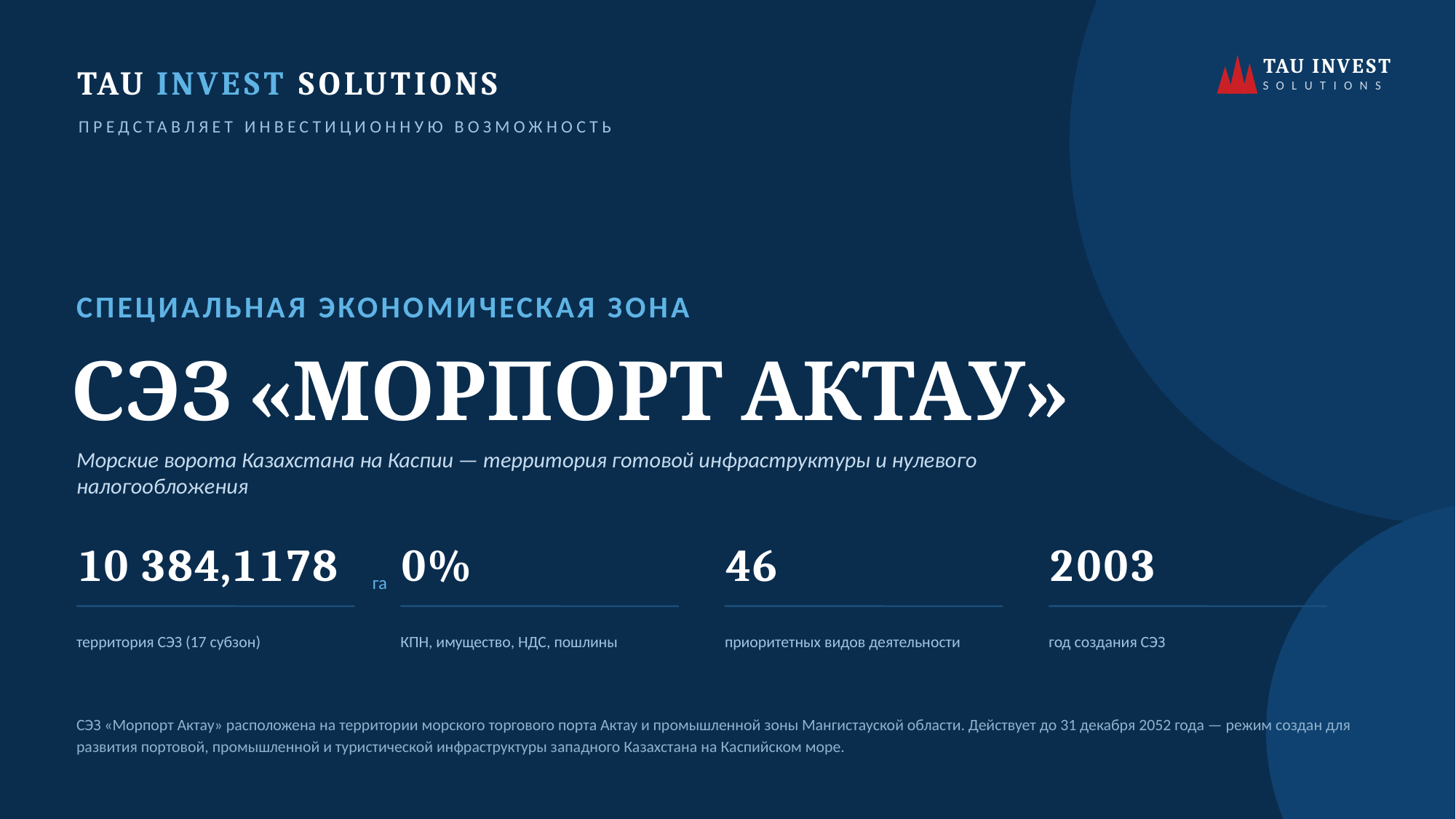

TAU INVEST
TAU INVEST SOLUTIONS

S O L U T I O N S
ПРЕДСТАВЛЯЕТ ИНВЕСТИЦИОННУЮ ВОЗМОЖНОСТЬ
СПЕЦИАЛЬНАЯ ЭКОНОМИЧЕСКАЯ ЗОНА
СЭЗ «МОРПОРТ АКТАУ»
Морские ворота Казахстана на Каспии — территория готовой инфраструктуры и нулевого налогообложения

10 384,1178
0%
46
2003
га

территория СЭЗ (17 субзон)
КПН, имущество, НДС, пошлины
приоритетных видов деятельности
год создания СЭЗ
СЭЗ «Морпорт Актау» расположена на территории морского торгового порта Актау и промышленной зоны Мангистауской области. Действует до 31 декабря 2052 года — режим создан для развития портовой, промышленной и туристической инфраструктуры западного Казахстана на Каспийском море.